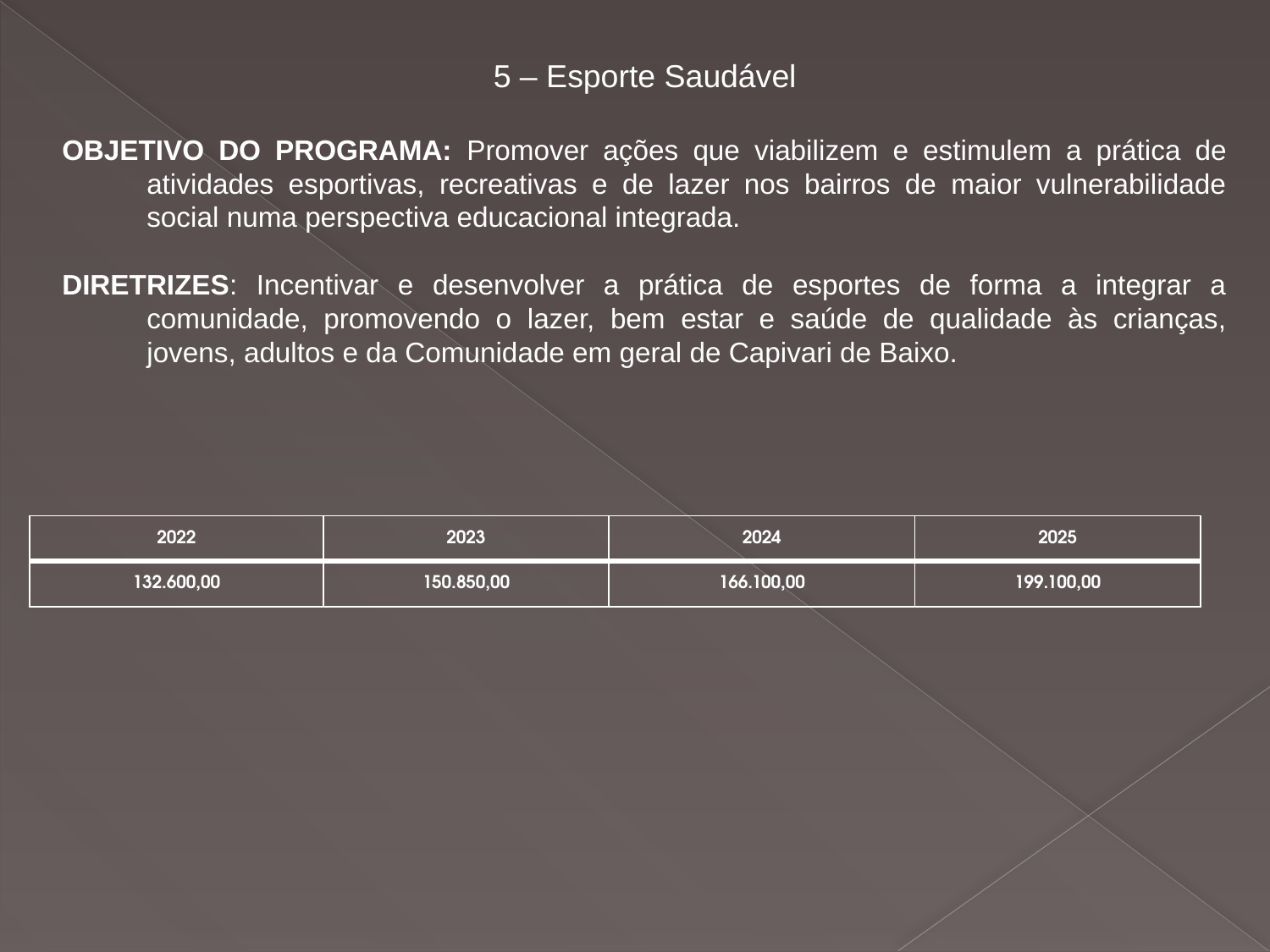

#
5 – Esporte Saudável

OBJETIVO DO PROGRAMA: Promover ações que viabilizem e estimulem a prática de atividades esportivas, recreativas e de lazer nos bairros de maior vulnerabilidade social numa perspectiva educacional integrada.

DIRETRIZES: Incentivar e desenvolver a prática de esportes de forma a integrar a comunidade, promovendo o lazer, bem estar e saúde de qualidade às crianças, jovens, adultos e da Comunidade em geral de Capivari de Baixo.

| 2022 | 2023 | 2024 | 2025 |
| --- | --- | --- | --- |
| 132.600,00 | 150.850,00 | 166.100,00 | 199.100,00 |